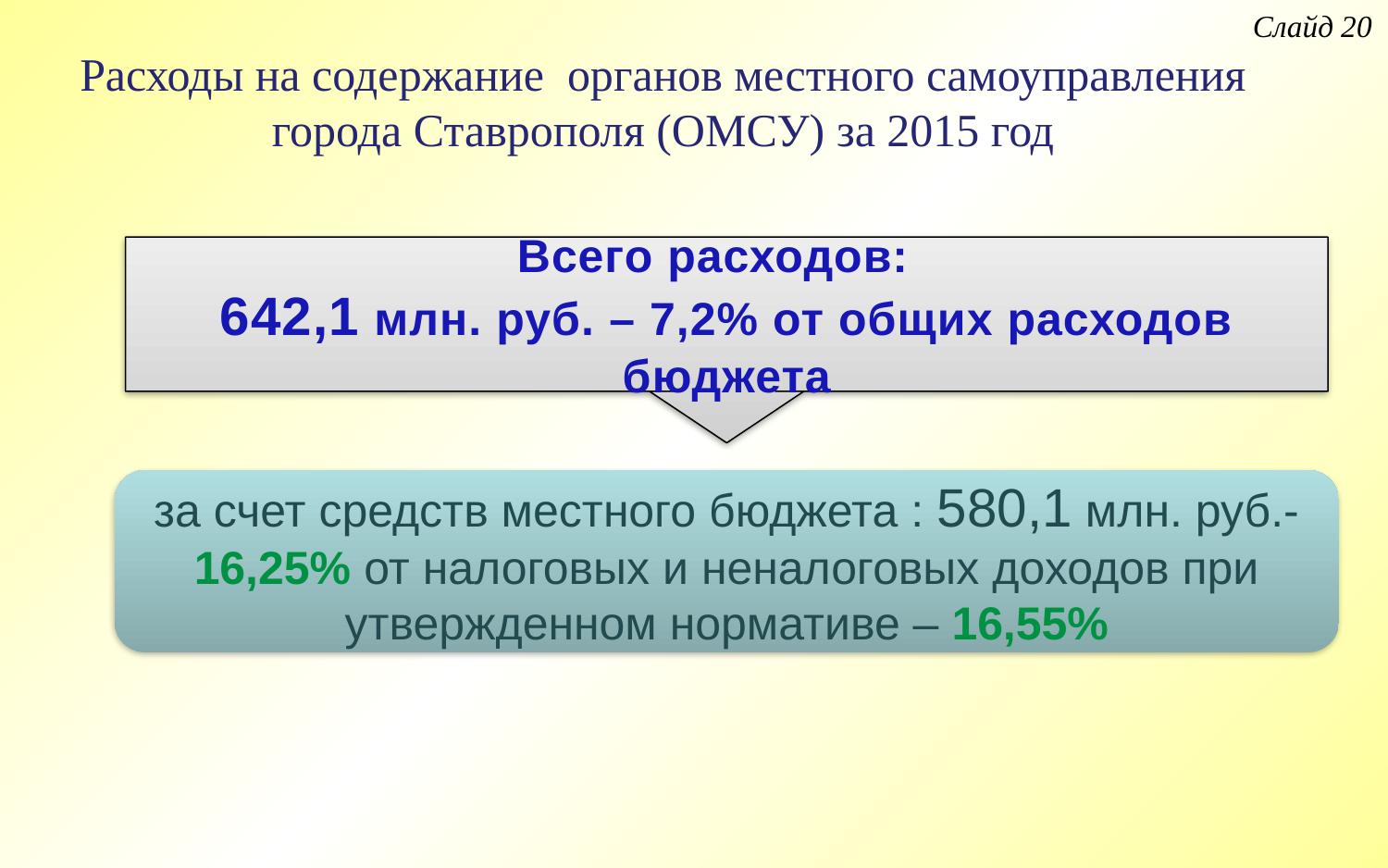

Расходы на содержание  органов местного самоуправления города Ставрополя (ОМСУ) за 2015 год
Слайд 20
Всего расходов:
642,1 млн. руб. – 7,2% от общих расходов бюджета
за счет средств местного бюджета : 580,1 млн. руб.- 16,25% от налоговых и неналоговых доходов при утвержденном нормативе – 16,55%